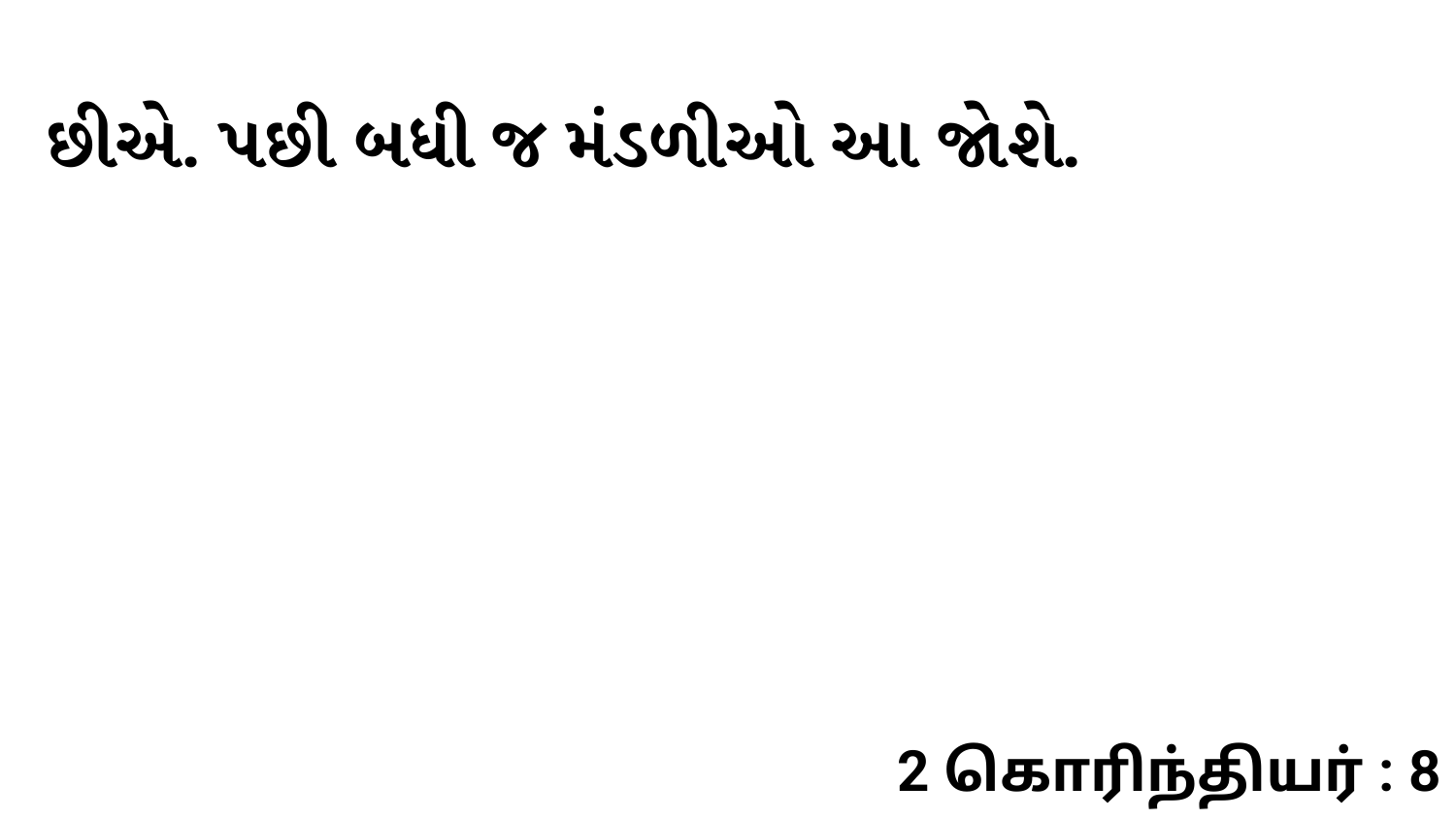

છીએ. પછી બધી જ મંડળીઓ આ જોશે.
2 கொரிந்தியர் : 8